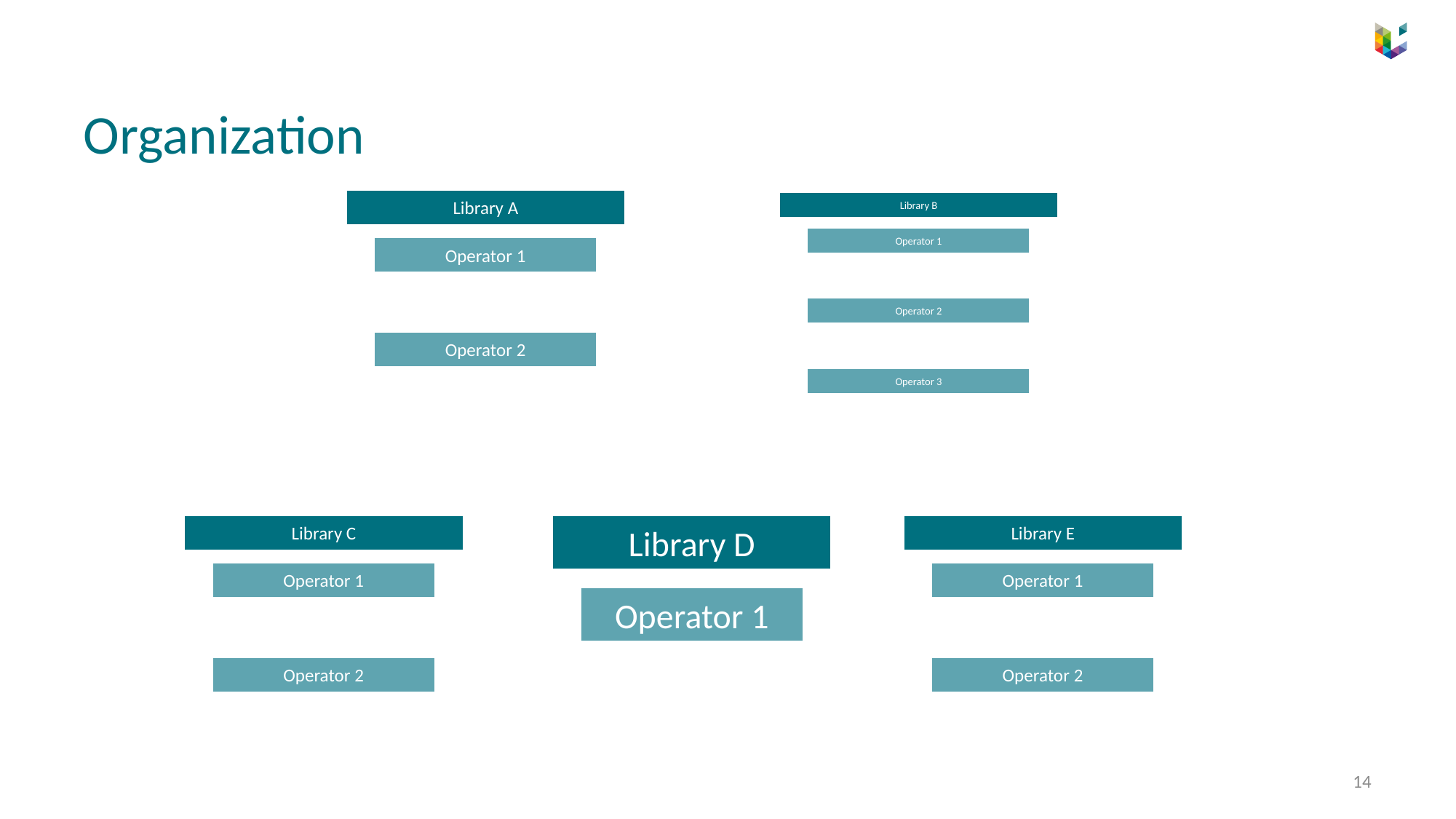

# Organization
Library A
Operator 1
Operator 2
Library B
Operator 1
Operator 2
Operator 3
Library C
Operator 1
Operator 2
Library D
Operator 1
Library E
Operator 1
Operator 2
14